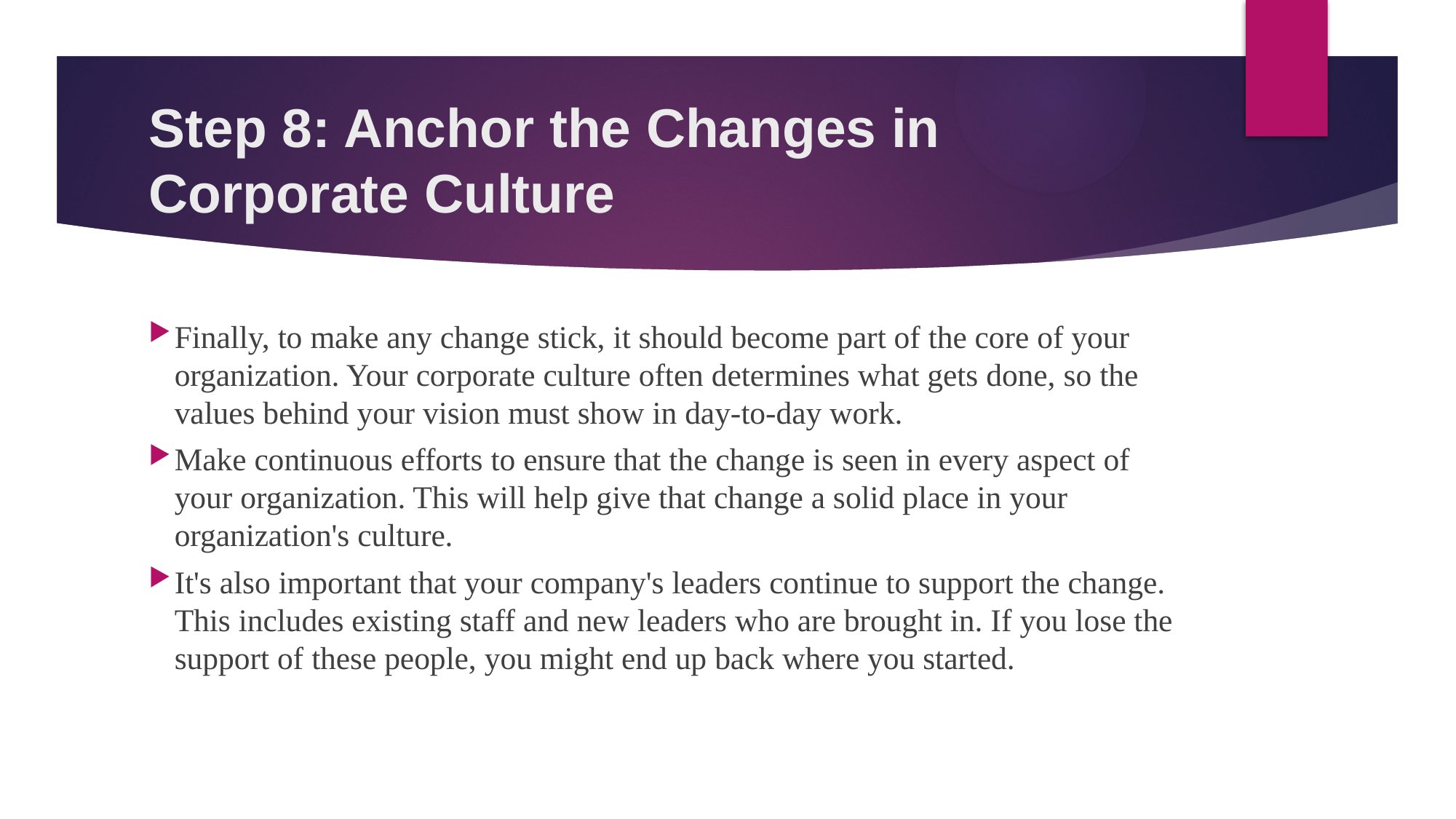

# Step 8: Anchor the Changes in Corporate Culture
Finally, to make any change stick, it should become part of the core of your organization. Your corporate culture often determines what gets done, so the values behind your vision must show in day-to-day work.
Make continuous efforts to ensure that the change is seen in every aspect of your organization. This will help give that change a solid place in your organization's culture.
It's also important that your company's leaders continue to support the change. This includes existing staff and new leaders who are brought in. If you lose the support of these people, you might end up back where you started.